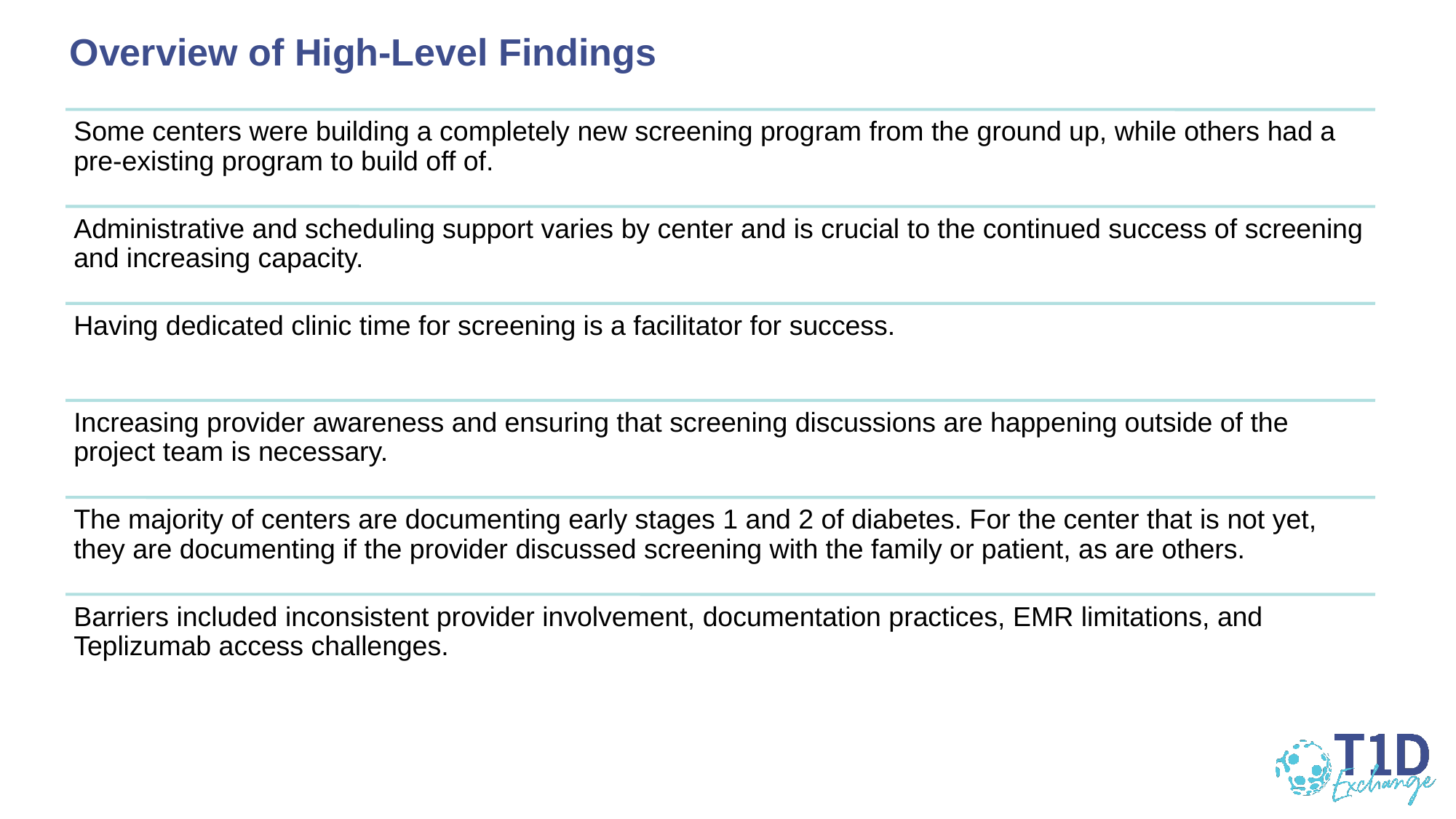

# Overview of High-Level Findings
Some centers were building a completely new screening program from the ground up, while others had a pre-existing program to build off of.
Administrative and scheduling support varies by center and is crucial to the continued success of screening and increasing capacity.
Having dedicated clinic time for screening is a facilitator for success.
Increasing provider awareness and ensuring that screening discussions are happening outside of the project team is necessary.
The majority of centers are documenting early stages 1 and 2 of diabetes. For the center that is not yet, they are documenting if the provider discussed screening with the family or patient, as are others.
Barriers included inconsistent provider involvement, documentation practices, EMR limitations, and Teplizumab access challenges.